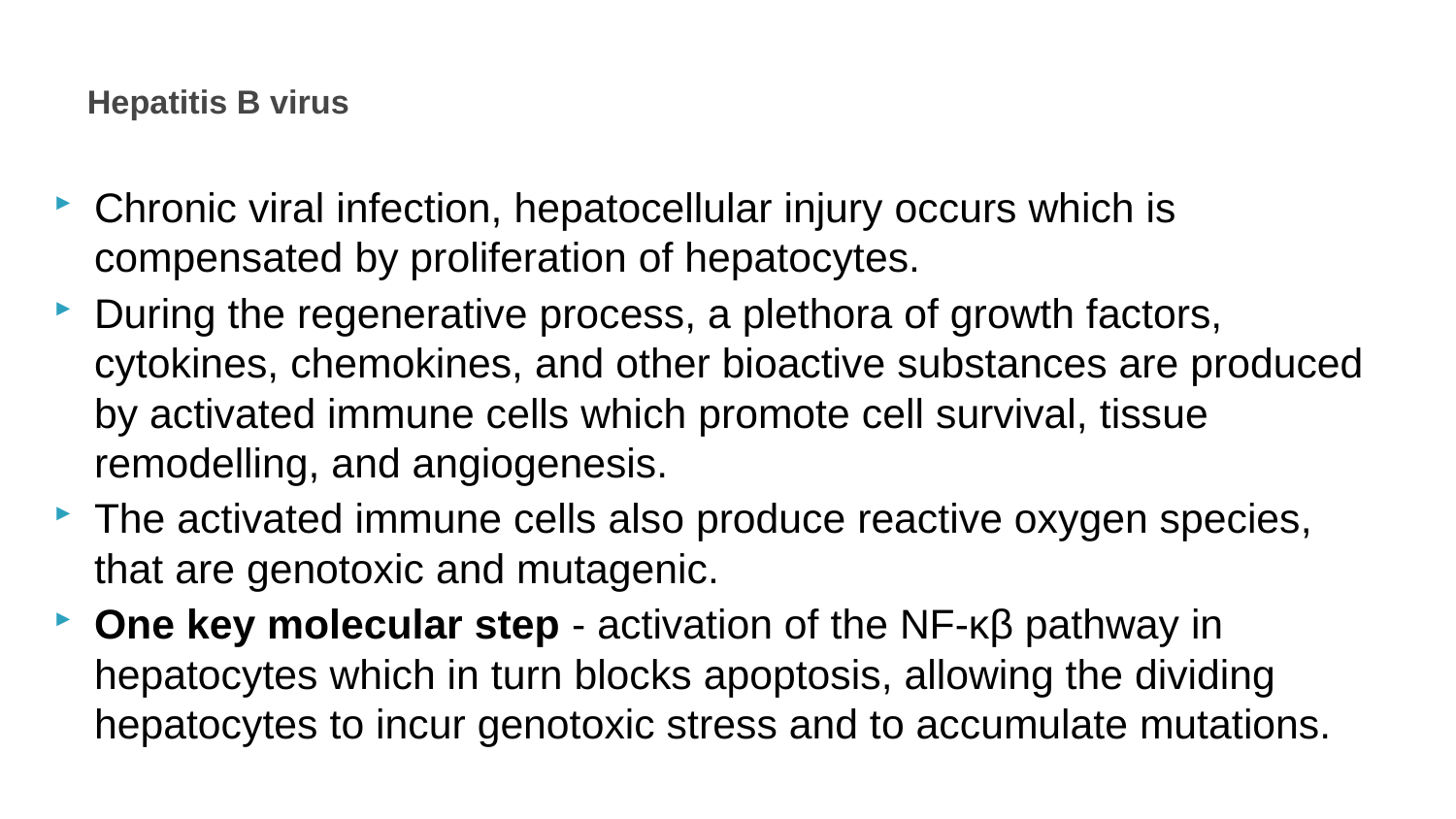

# Hepatitis B virus
Chronic viral infection, hepatocellular injury occurs which is compensated by proliferation of hepatocytes.
During the regenerative process, a plethora of growth factors, cytokines, chemokines, and other bioactive substances are produced by activated immune cells which promote cell survival, tissue remodelling, and angiogenesis.
The activated immune cells also produce reactive oxygen species, that are genotoxic and mutagenic.
One key molecular step - activation of the NF-κβ pathway in hepatocytes which in turn blocks apoptosis, allowing the dividing hepatocytes to incur genotoxic stress and to accumulate mutations.